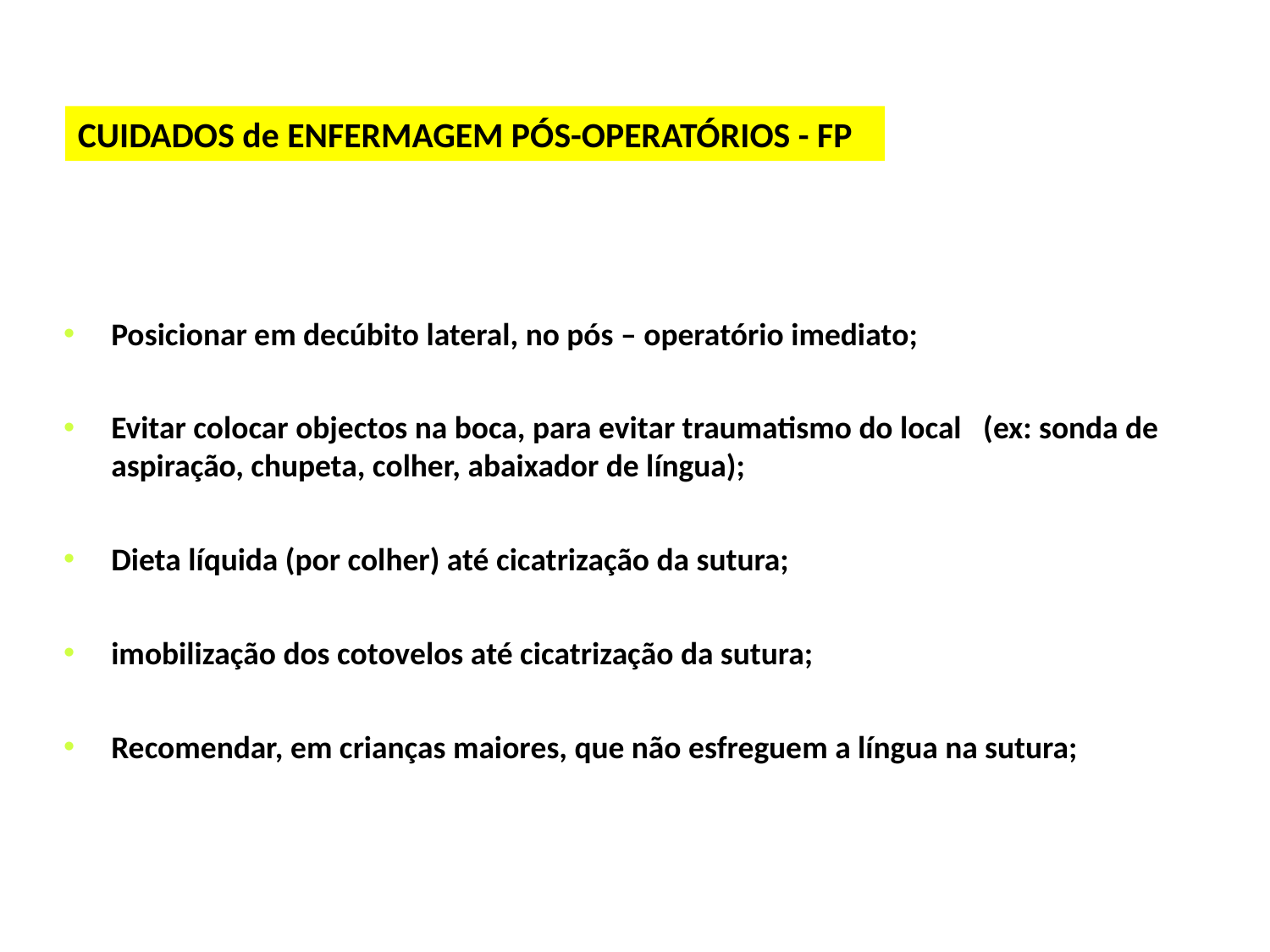

CUIDADOS de ENFERMAGEM PÓS-OPERATÓRIOS - FP

Posicionar em decúbito lateral, no pós – operatório imediato;

Evitar colocar objectos na boca, para evitar traumatismo do local   (ex: sonda de aspiração, chupeta, colher, abaixador de língua);

Dieta líquida (por colher) até cicatrização da sutura;

imobilização dos cotovelos até cicatrização da sutura;

Recomendar, em crianças maiores, que não esfreguem a língua na sutura;